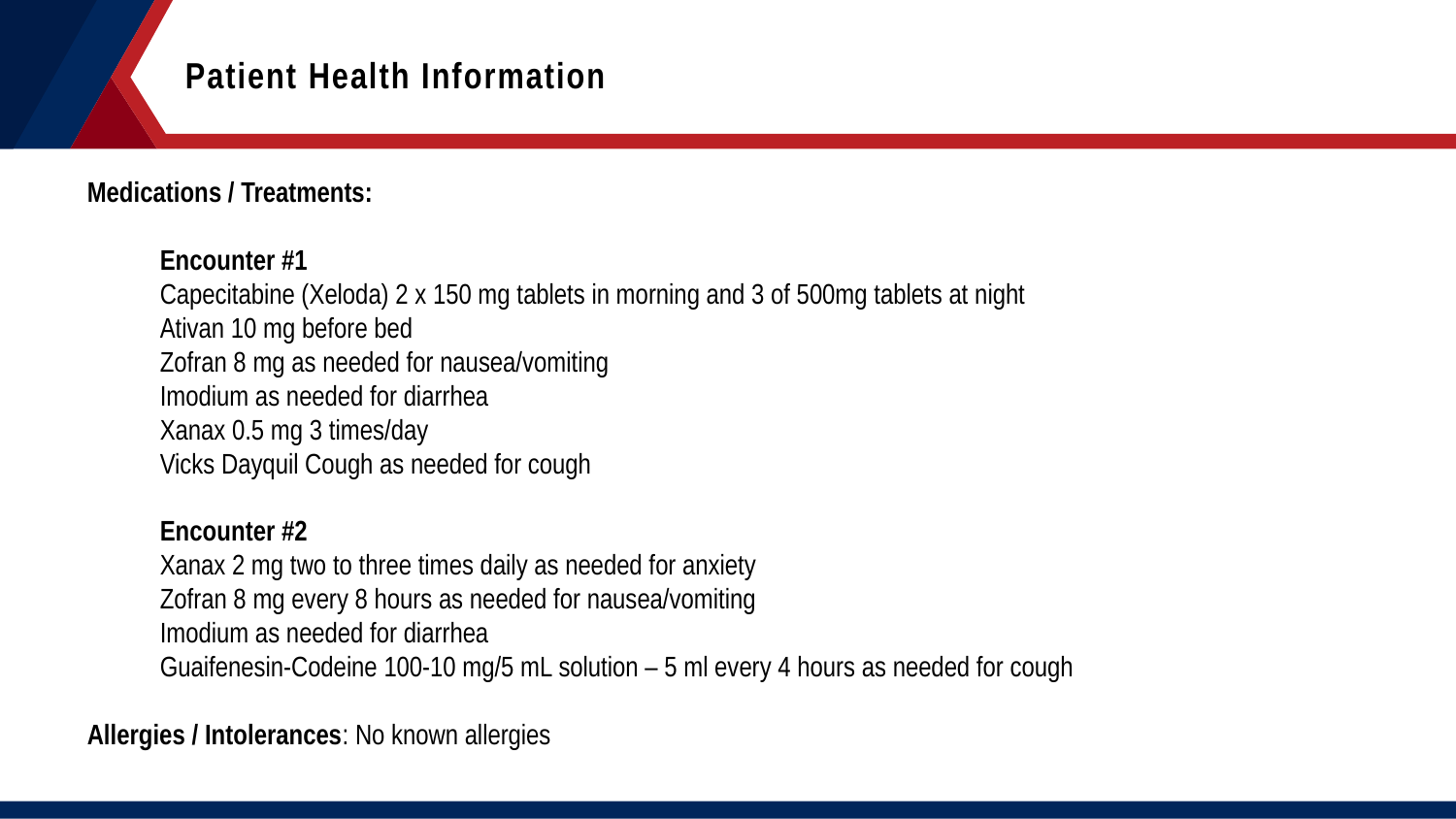

Patient Health Information
Medications / Treatments:

Encounter #1
Capecitabine (Xeloda) 2 x 150 mg tablets in morning and 3 of 500mg tablets at night
Ativan 10 mg before bed
Zofran 8 mg as needed for nausea/vomiting
Imodium as needed for diarrhea
Xanax 0.5 mg 3 times/day
Vicks Dayquil Cough as needed for cough

Encounter #2
Xanax 2 mg two to three times daily as needed for anxiety
Zofran 8 mg every 8 hours as needed for nausea/vomiting
Imodium as needed for diarrhea
Guaifenesin-Codeine 100-10 mg/5 mL solution – 5 ml every 4 hours as needed for cough

Allergies / Intolerances: No known allergies